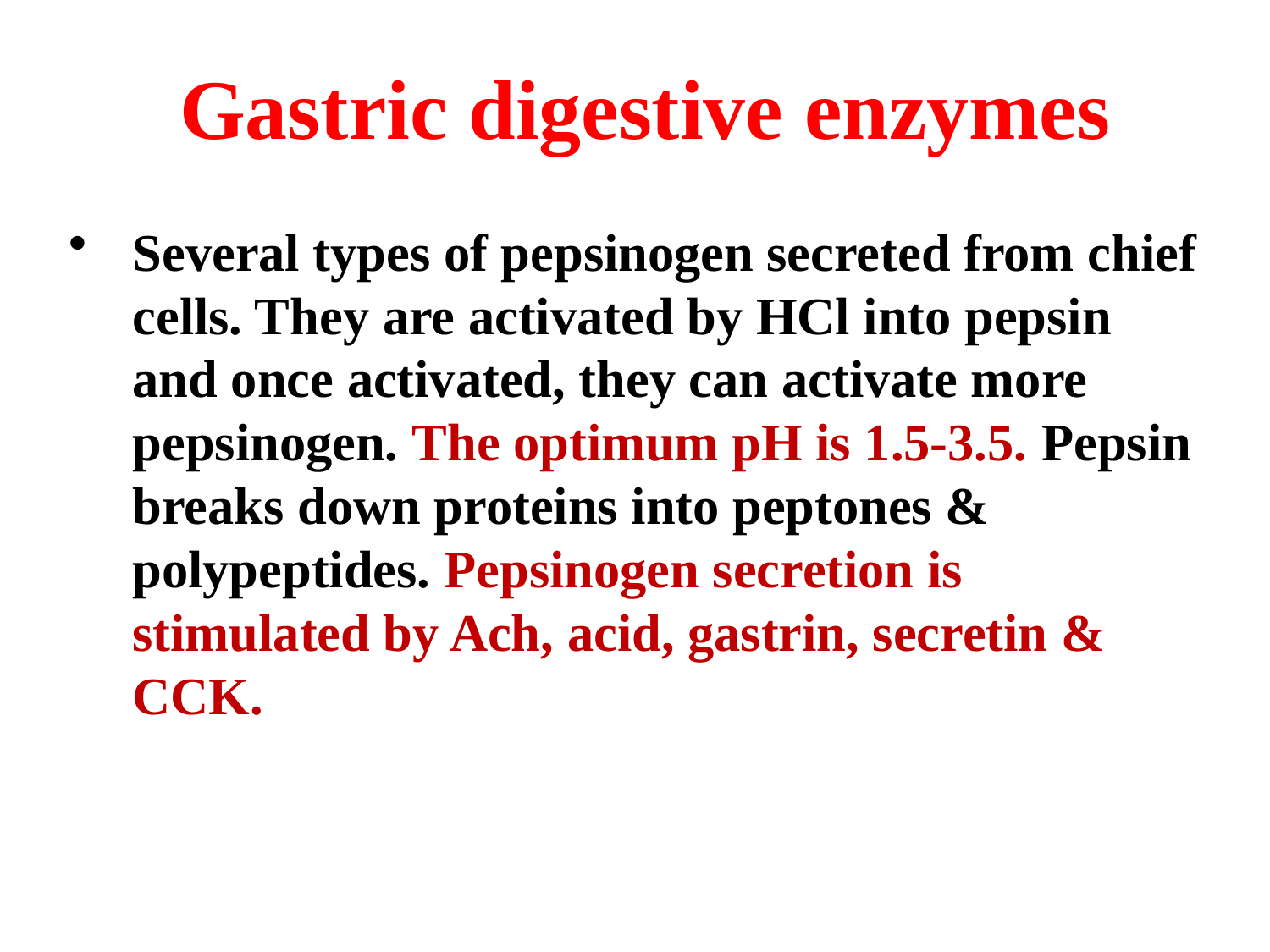

# Gastric digestive enzymes
Several types of pepsinogen secreted from chief cells. They are activated by HCl into pepsin and once activated, they can activate more pepsinogen. The optimum pH is 1.5-3.5. Pepsin breaks down proteins into peptones & polypeptides. Pepsinogen secretion is stimulated by Ach, acid, gastrin, secretin & CCK.